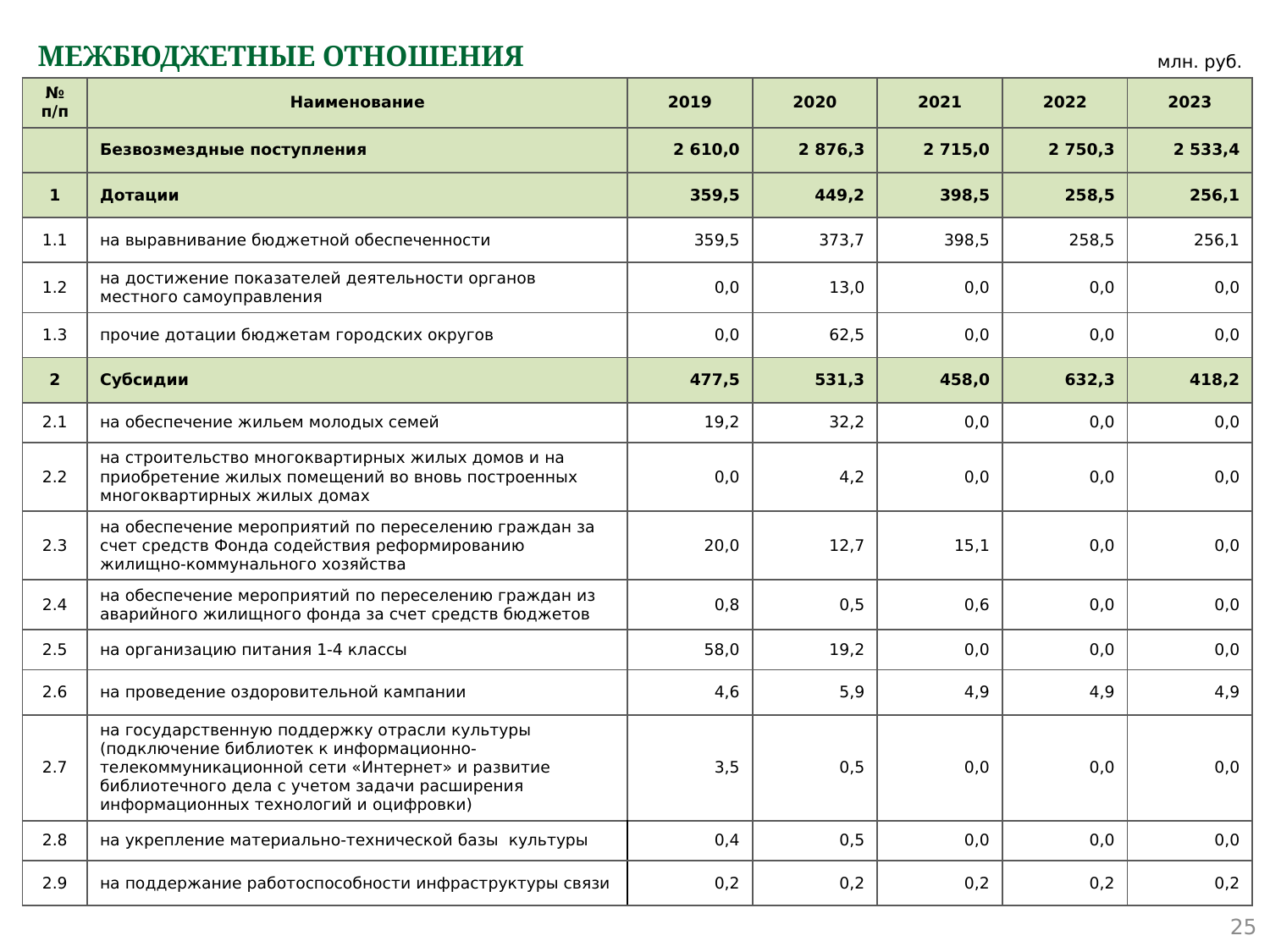

# МЕЖБЮДЖЕТНЫЕ ОТНОШЕНИЯ
млн. руб.
| № п/п | Наименование | 2019 | 2020 | 2021 | 2022 | 2023 |
| --- | --- | --- | --- | --- | --- | --- |
|  | Безвозмездные поступления | 2 610,0 | 2 876,3 | 2 715,0 | 2 750,3 | 2 533,4 |
| 1 | Дотации | 359,5 | 449,2 | 398,5 | 258,5 | 256,1 |
| 1.1 | на выравнивание бюджетной обеспеченности | 359,5 | 373,7 | 398,5 | 258,5 | 256,1 |
| 1.2 | на достижение показателей деятельности органов местного самоуправления | 0,0 | 13,0 | 0,0 | 0,0 | 0,0 |
| 1.3 | прочие дотации бюджетам городских округов | 0,0 | 62,5 | 0,0 | 0,0 | 0,0 |
| 2 | Субсидии | 477,5 | 531,3 | 458,0 | 632,3 | 418,2 |
| 2.1 | на обеспечение жильем молодых семей | 19,2 | 32,2 | 0,0 | 0,0 | 0,0 |
| 2.2 | на строительство многоквартирных жилых домов и на приобретение жилых помещений во вновь построенных многоквартирных жилых домах | 0,0 | 4,2 | 0,0 | 0,0 | 0,0 |
| 2.3 | на обеспечение мероприятий по переселению граждан за счет средств Фонда содействия реформированию жилищно-коммунального хозяйства | 20,0 | 12,7 | 15,1 | 0,0 | 0,0 |
| 2.4 | на обеспечение мероприятий по переселению граждан из аварийного жилищного фонда за счет средств бюджетов | 0,8 | 0,5 | 0,6 | 0,0 | 0,0 |
| 2.5 | на организацию питания 1-4 классы | 58,0 | 19,2 | 0,0 | 0,0 | 0,0 |
| 2.6 | на проведение оздоровительной кампании | 4,6 | 5,9 | 4,9 | 4,9 | 4,9 |
| 2.7 | на государственную поддержку отрасли культуры (подключение библиотек к информационно-телекоммуникационной сети «Интернет» и развитие библиотечного дела с учетом задачи расширения информационных технологий и оцифровки) | 3,5 | 0,5 | 0,0 | 0,0 | 0,0 |
| 2.8 | на укрепление материально-технической базы культуры | 0,4 | 0,5 | 0,0 | 0,0 | 0,0 |
| 2.9 | на поддержание работоспособности инфраструктуры связи | 0,2 | 0,2 | 0,2 | 0,2 | 0,2 |
25